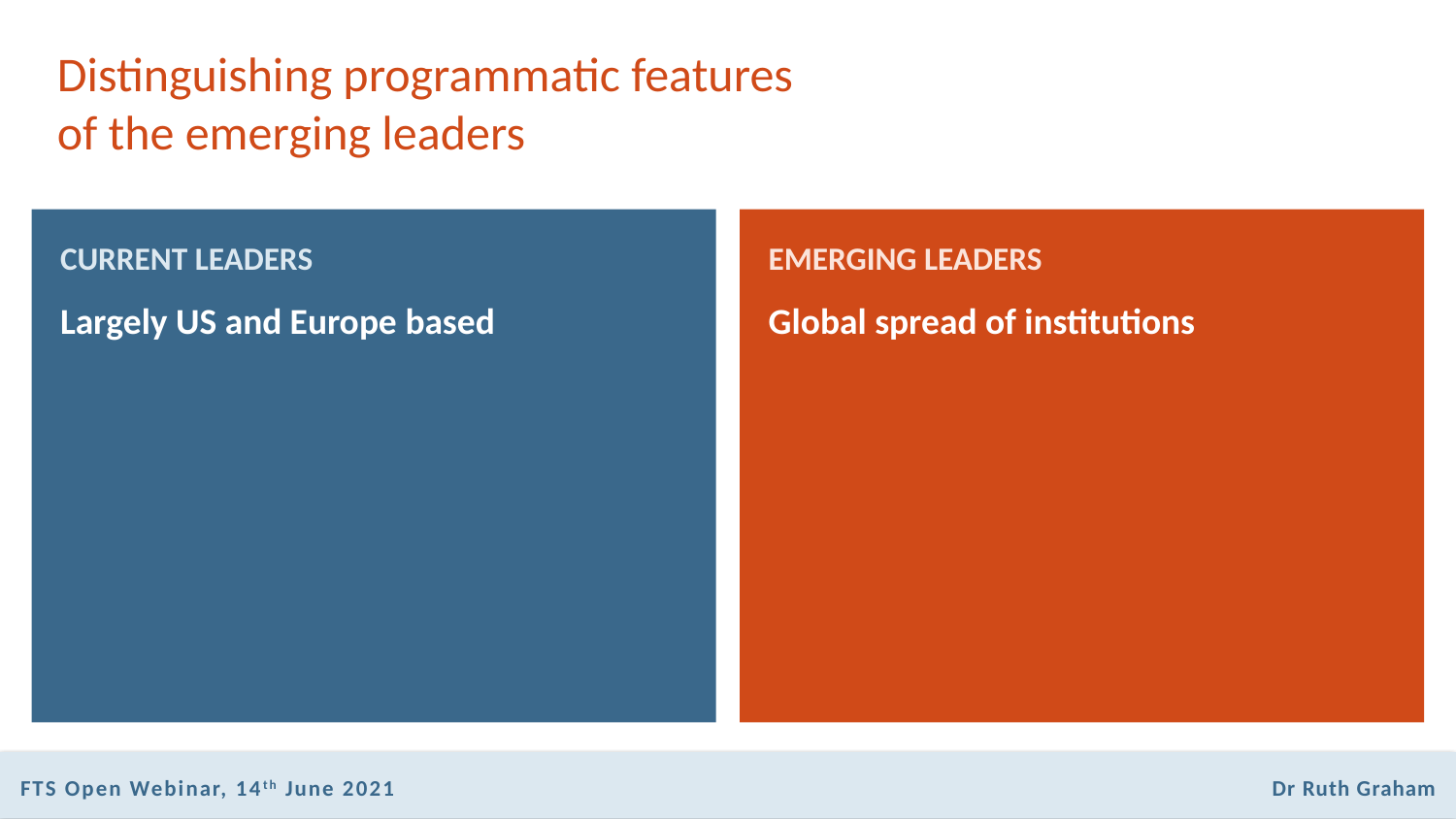

# Distinguishing programmatic features of the emerging leaders
CURRENT LEADERS
Largely US and Europe based
EMERGING LEADERS
Global spread of institutions